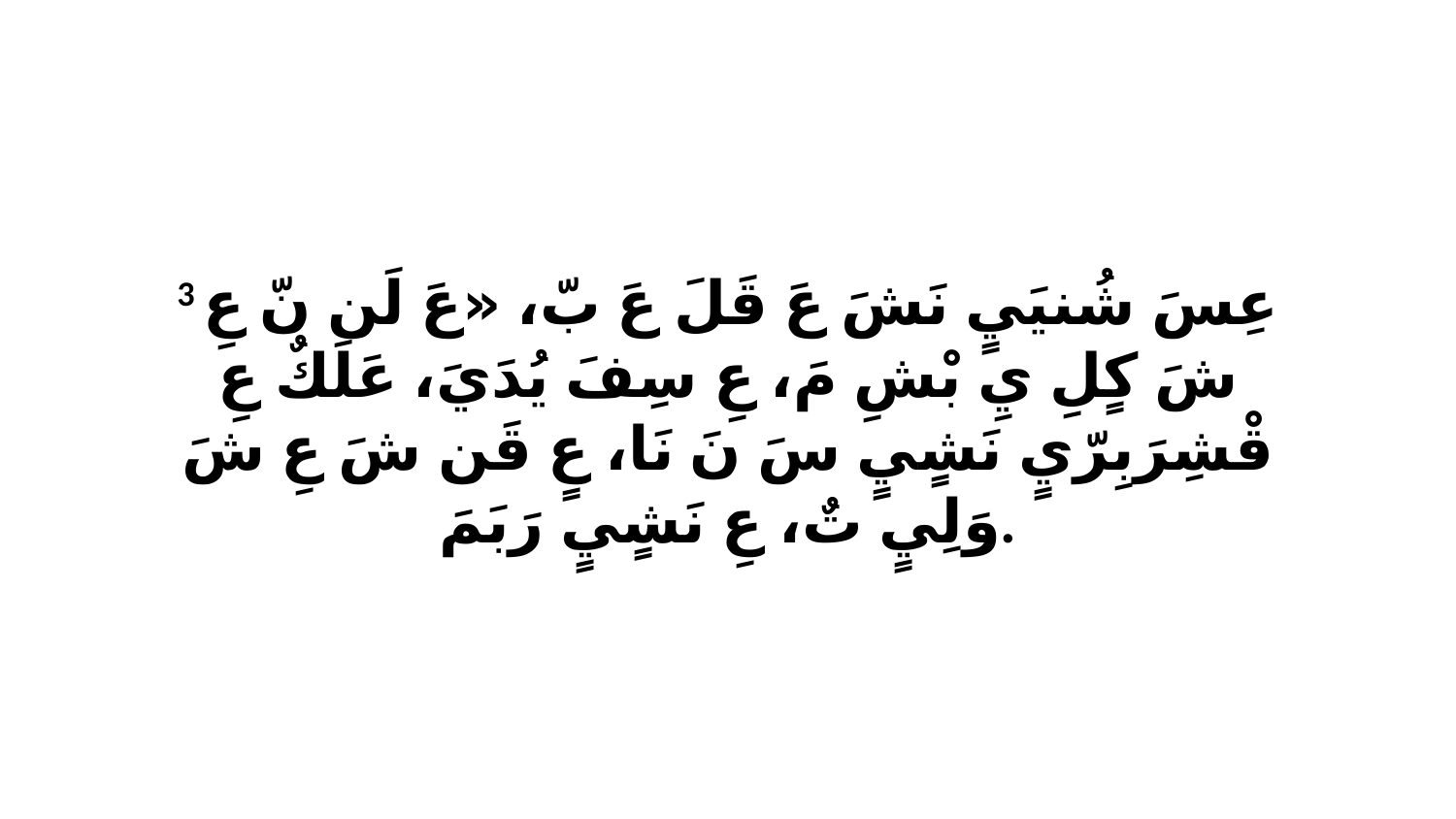

3 عِسَ شُنيَيٍ نَشَ عَ قَلَ عَ بّ، «عَ لَن نّ عِ شَ كٍلِ يِ بْشِ مَ، عِ سِفَ يُدَيَ، عَلَكٌ عِ قْشِرَبِرّيٍ نَشٍيٍ سَ نَ نَا، عٍ قَن شَ عِ شَ وَلِيٍ تٌ، عِ نَشٍيٍ رَبَمَ.